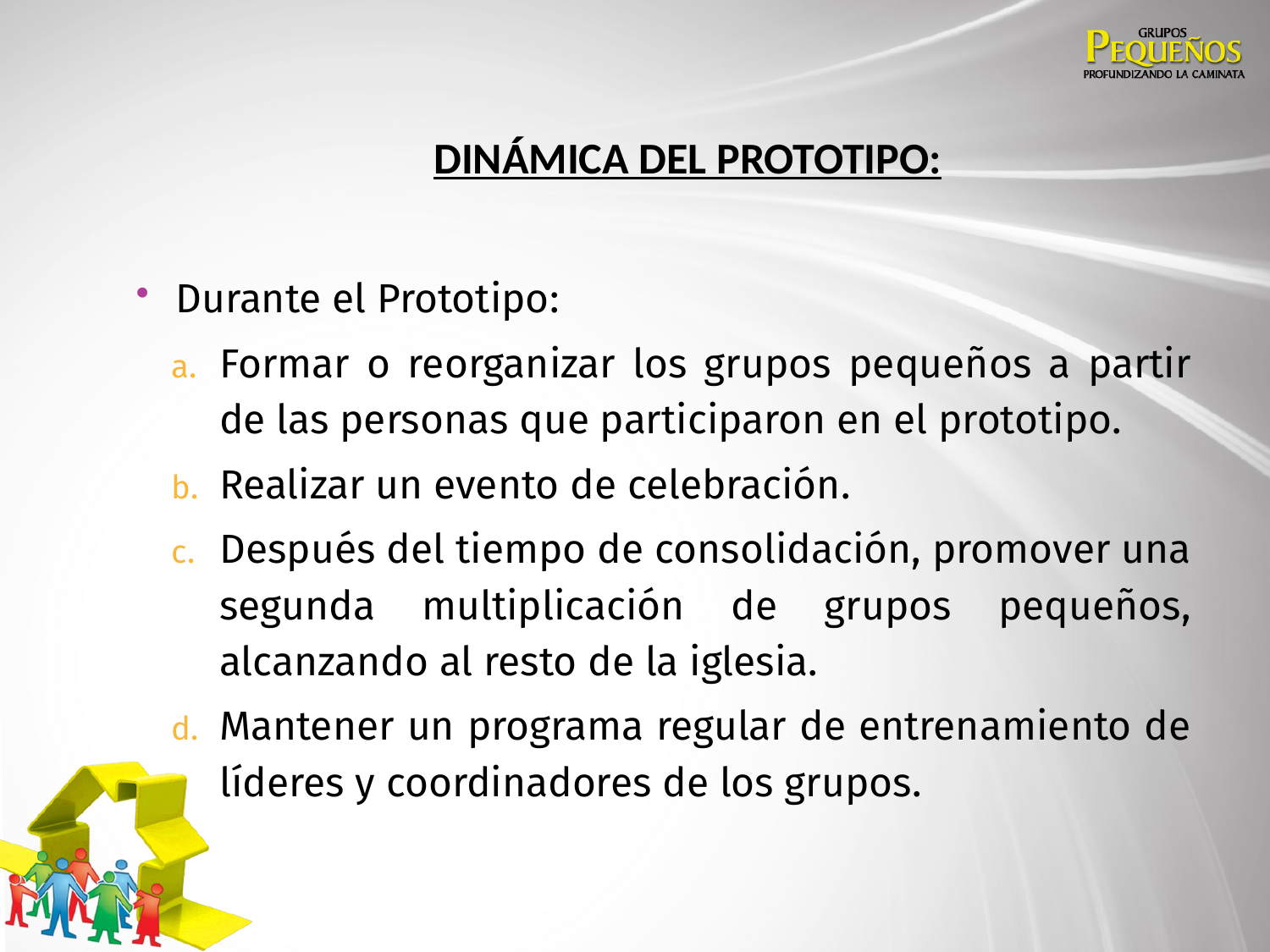

# Dinámica del prototipo:
Durante el Prototipo:
Formar o reorganizar los grupos pequeños a partir de las personas que participaron en el prototipo.
Realizar un evento de celebración.
Después del tiempo de consolidación, promover una segunda multiplicación de grupos pequeños, alcanzando al resto de la iglesia.
Mantener un programa regular de entrenamiento de líderes y coordinadores de los grupos.